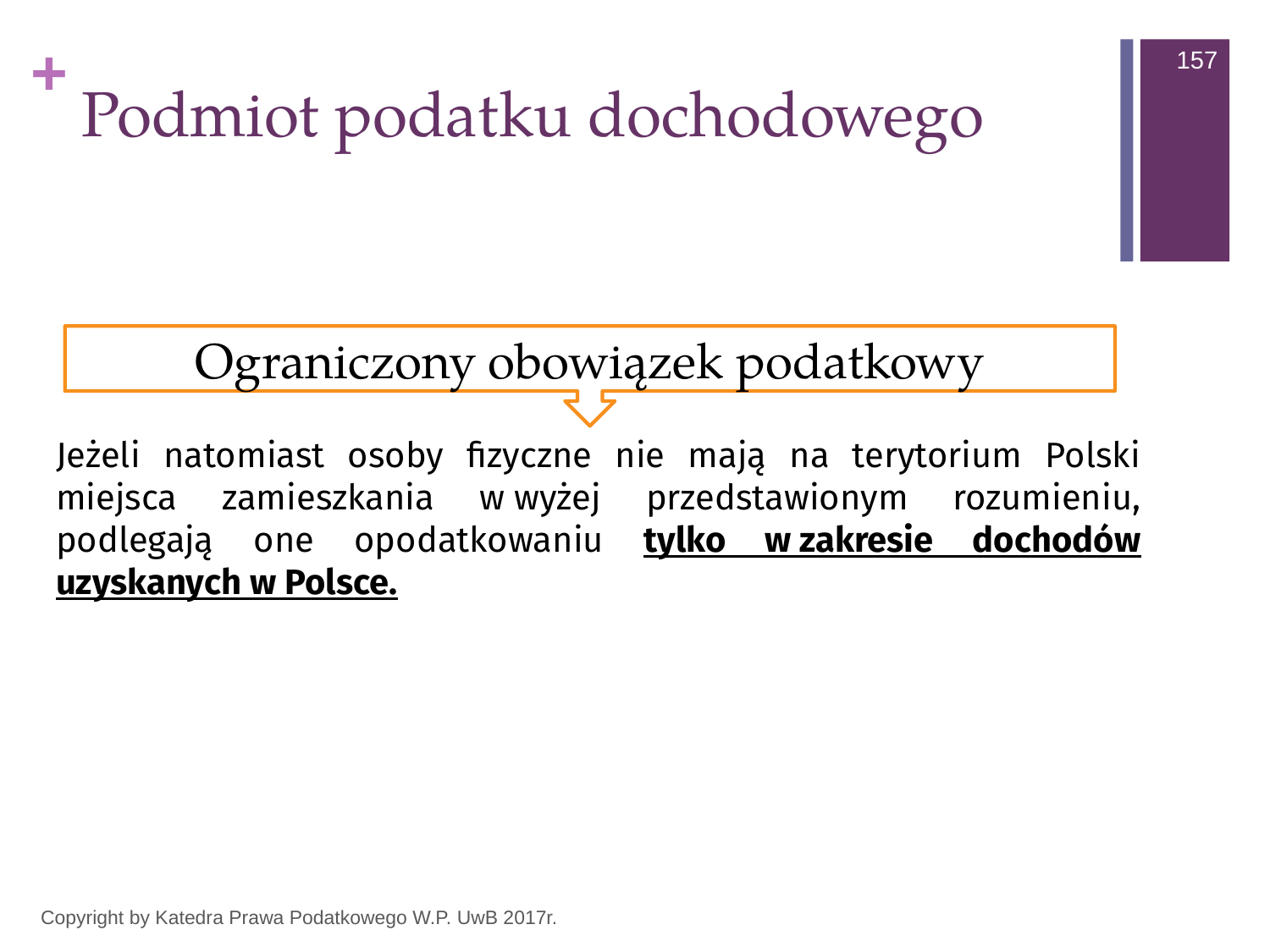

157
# Podmiot podatku dochodowego
Ograniczony obowiązek podatkowy
Jeżeli natomiast osoby fizyczne nie mają na terytorium Polski miejsca zamieszkania w wyżej przedstawionym rozumieniu, podlegają one opodatkowaniu tylko w zakresie dochodów uzyskanych w Polsce.
Copyright by Katedra Prawa Podatkowego W.P. UwB 2017r.